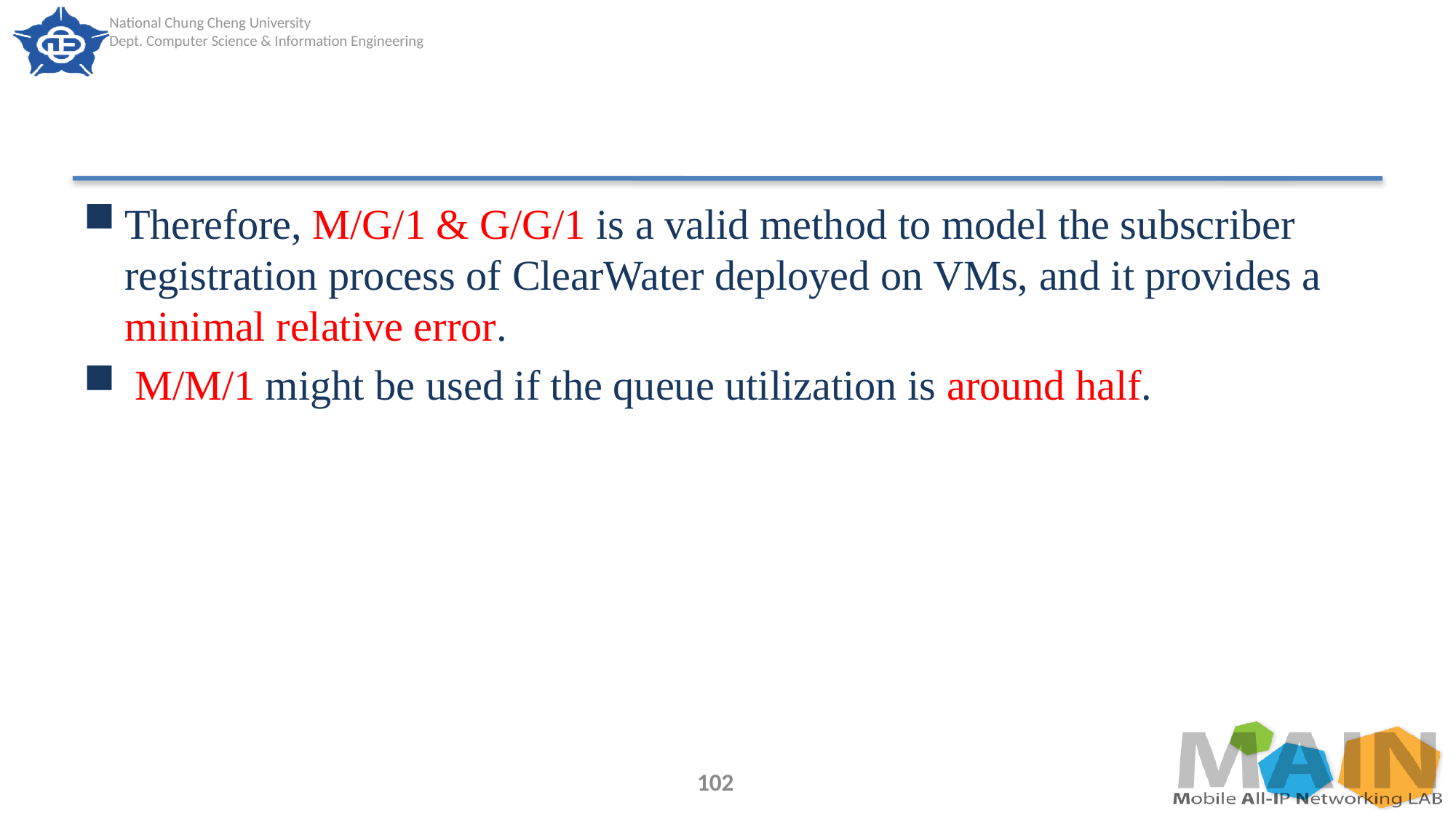

#
Therefore, M/G/1 & G/G/1 is a valid method to model the subscriber registration process of ClearWater deployed on VMs, and it provides a minimal relative error.
 M/M/1 might be used if the queue utilization is around half.
102